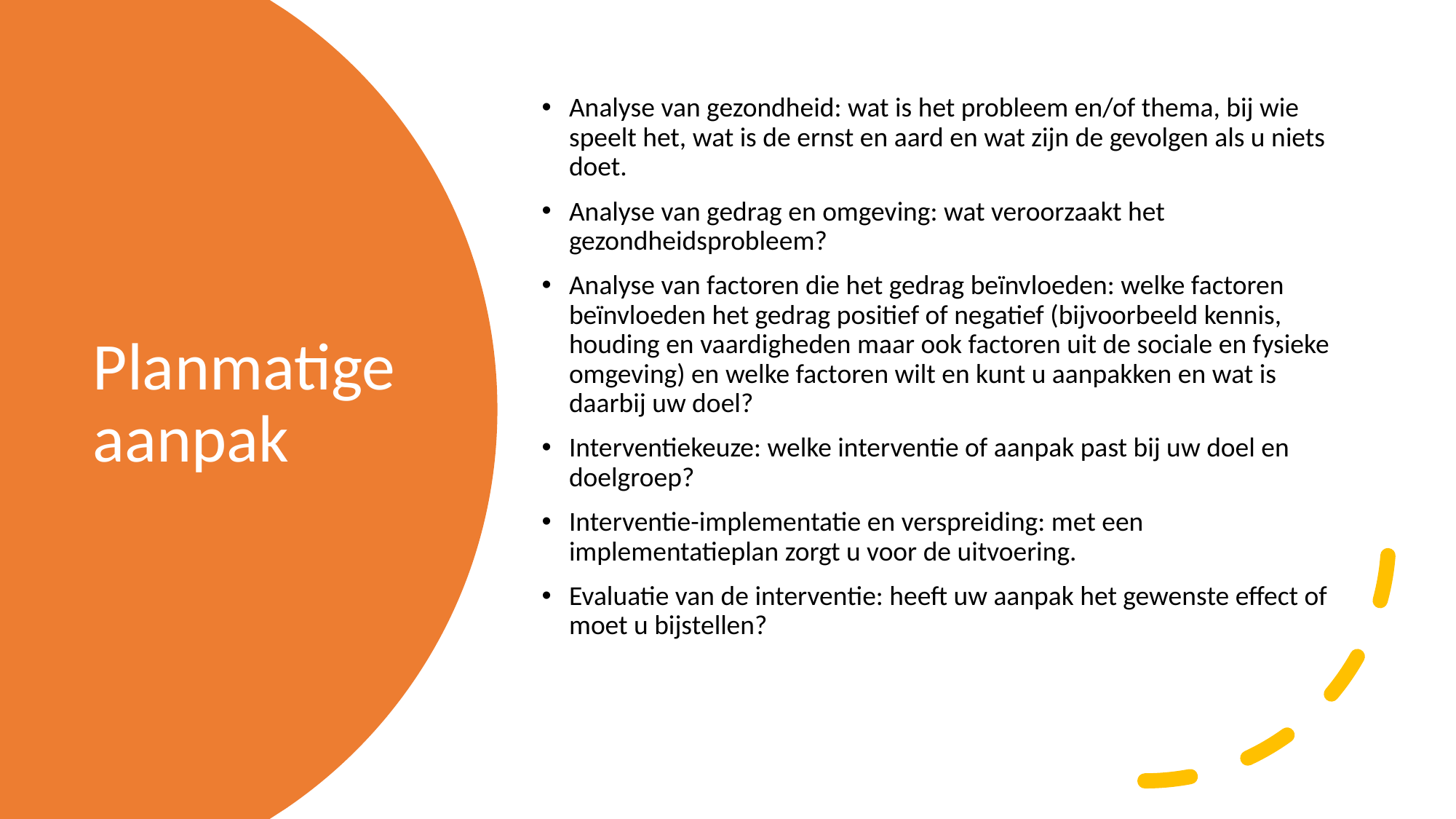

Analyse van gezondheid: wat is het probleem en/of thema, bij wie speelt het, wat is de ernst en aard en wat zijn de gevolgen als u niets doet.
Analyse van gedrag en omgeving: wat veroorzaakt het gezondheidsprobleem?
Analyse van factoren die het gedrag beïnvloeden: welke factoren beïnvloeden het gedrag positief of negatief (bijvoorbeeld kennis, houding en vaardigheden maar ook factoren uit de sociale en fysieke omgeving) en welke factoren wilt en kunt u aanpakken en wat is daarbij uw doel?
Interventiekeuze: welke interventie of aanpak past bij uw doel en doelgroep?
Interventie-implementatie en verspreiding: met een implementatieplan zorgt u voor de uitvoering.
Evaluatie van de interventie: heeft uw aanpak het gewenste effect of moet u bijstellen?

# Planmatige aanpak